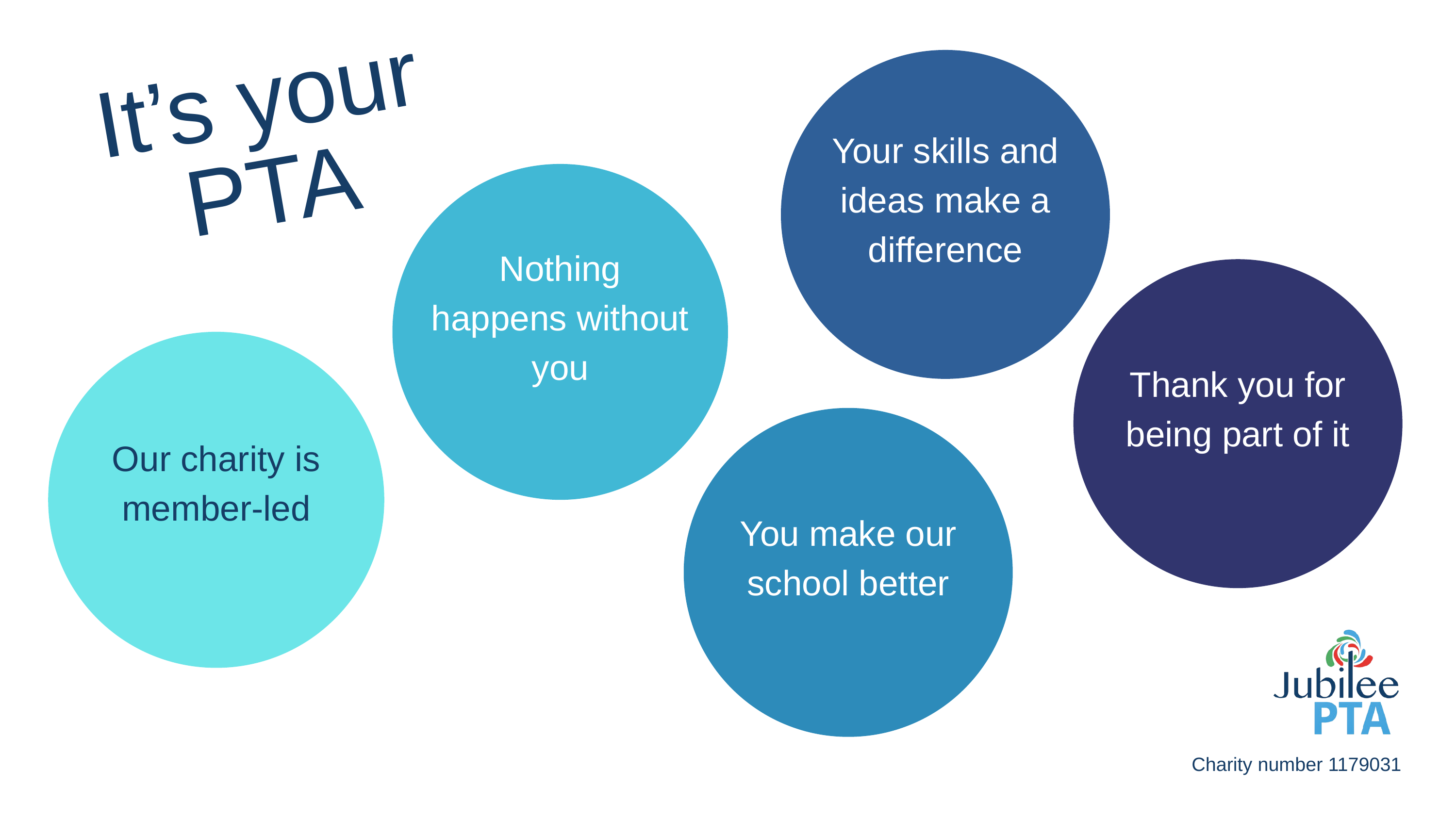

Your skills and ideas make a difference
It’s your PTA

Nothing happens without you

Thank you for being part of it

Our charity is member-led

You make our school better

Charity number 1179031